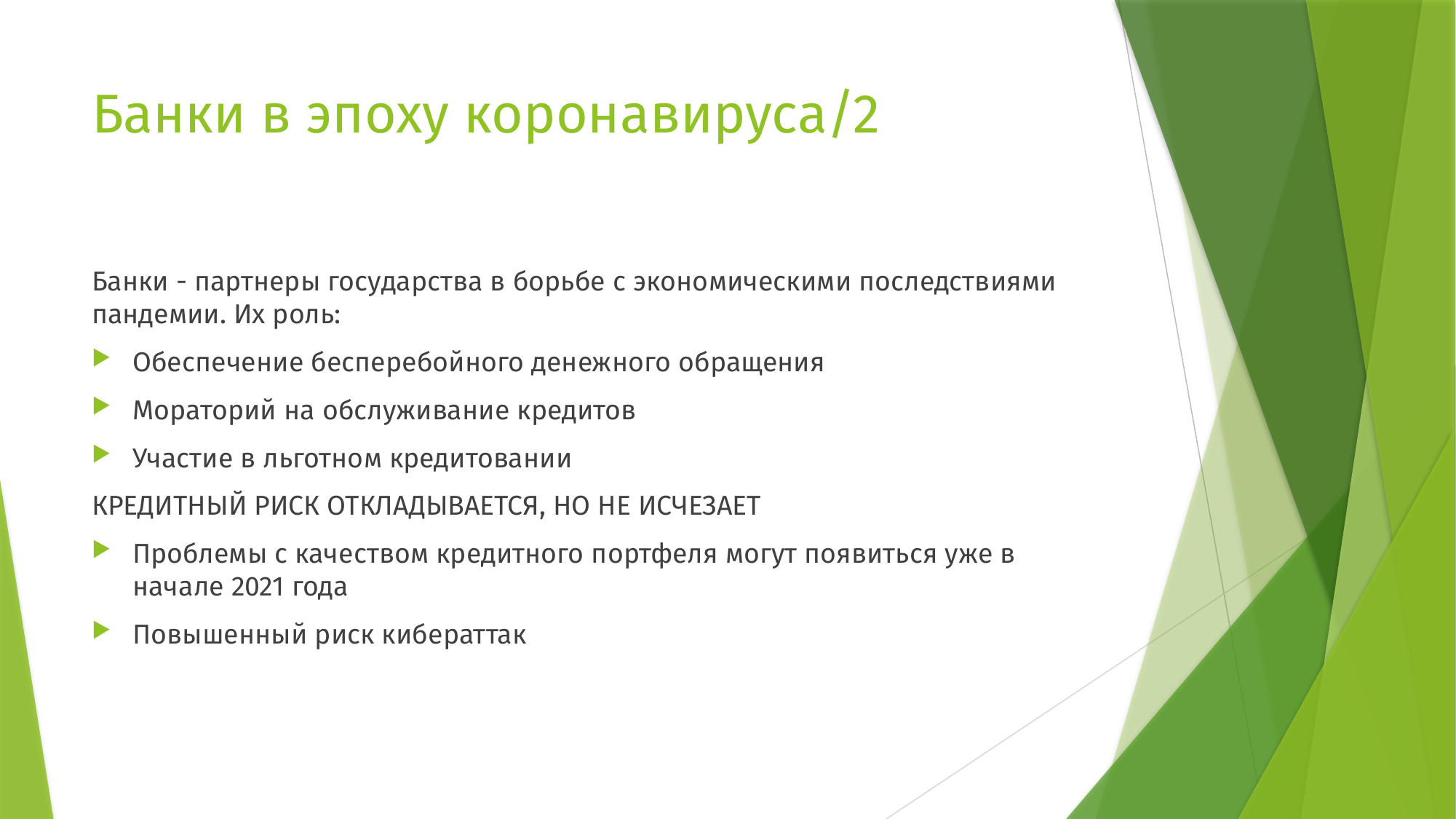

# Банки в эпоху коронавируса/2
Банки - партнеры государства в борьбе с экономическими последствиями пандемии. Их роль:
Обеспечение бесперебойного денежного обращения
Мораторий на обслуживание кредитов
Участие в льготном кредитовании
КРЕДИТНЫЙ РИСК ОТКЛАДЫВАЕТСЯ, НО НЕ ИСЧЕЗАЕТ
Проблемы с качеством кредитного портфеля могут появиться уже в начале 2021 года
Повышенный риск кибераттак